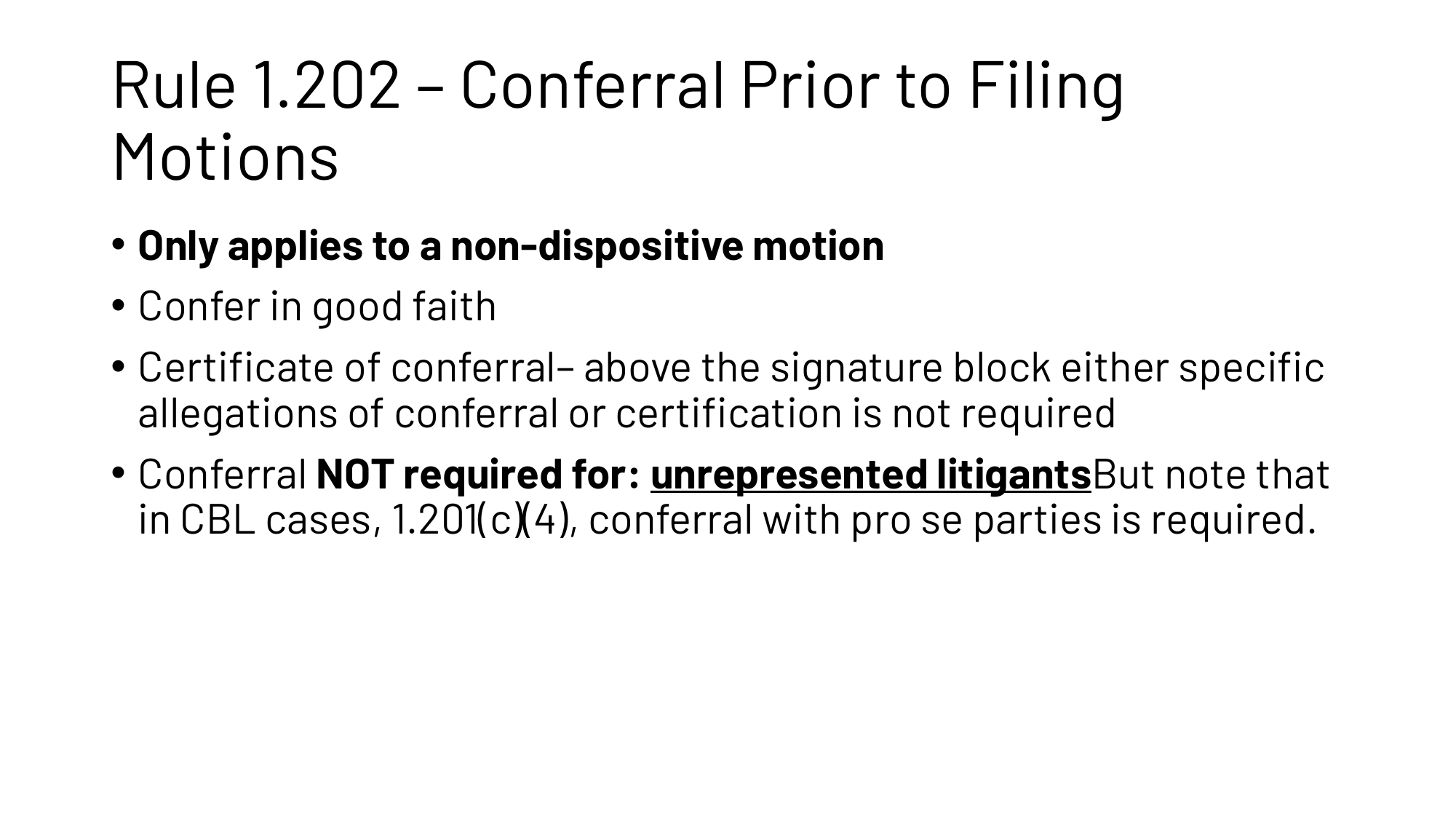

# Rule 1.202 – Conferral Prior to Filing Motions
Only applies to a non-dispositive motion
Confer in good faith
Certificate of conferral– above the signature block either specific allegations of conferral or certification is not required
Conferral NOT required for: unrepresented litigantsBut note that in CBL cases, 1.201(c)(4), conferral with pro se parties is required.